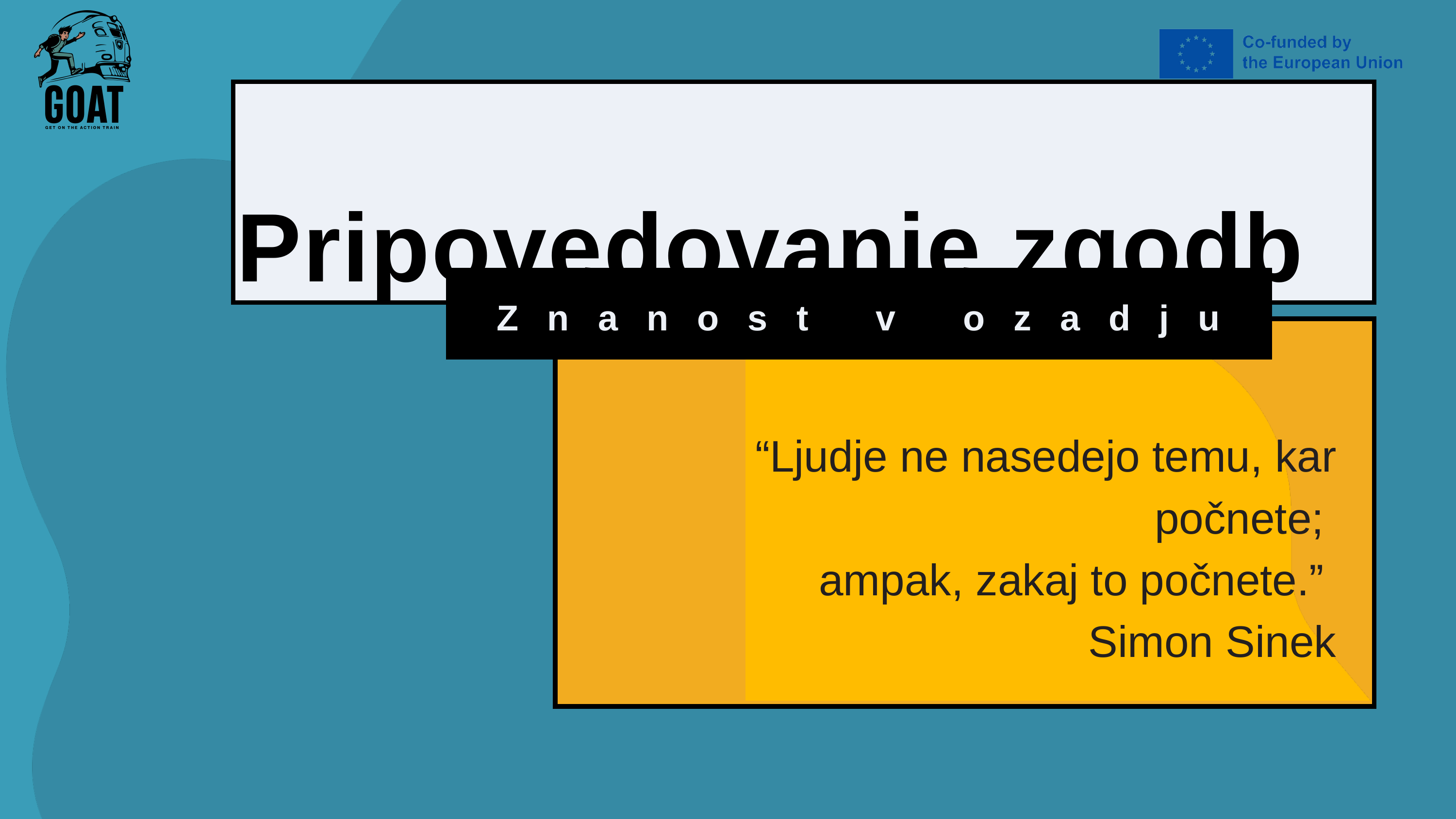

Pripovedovanje zgodb

Znanost v ozadju

“Ljudje ne nasedejo temu, kar počnete; ​
ampak, zakaj to počnete.” ​
Simon Sinek